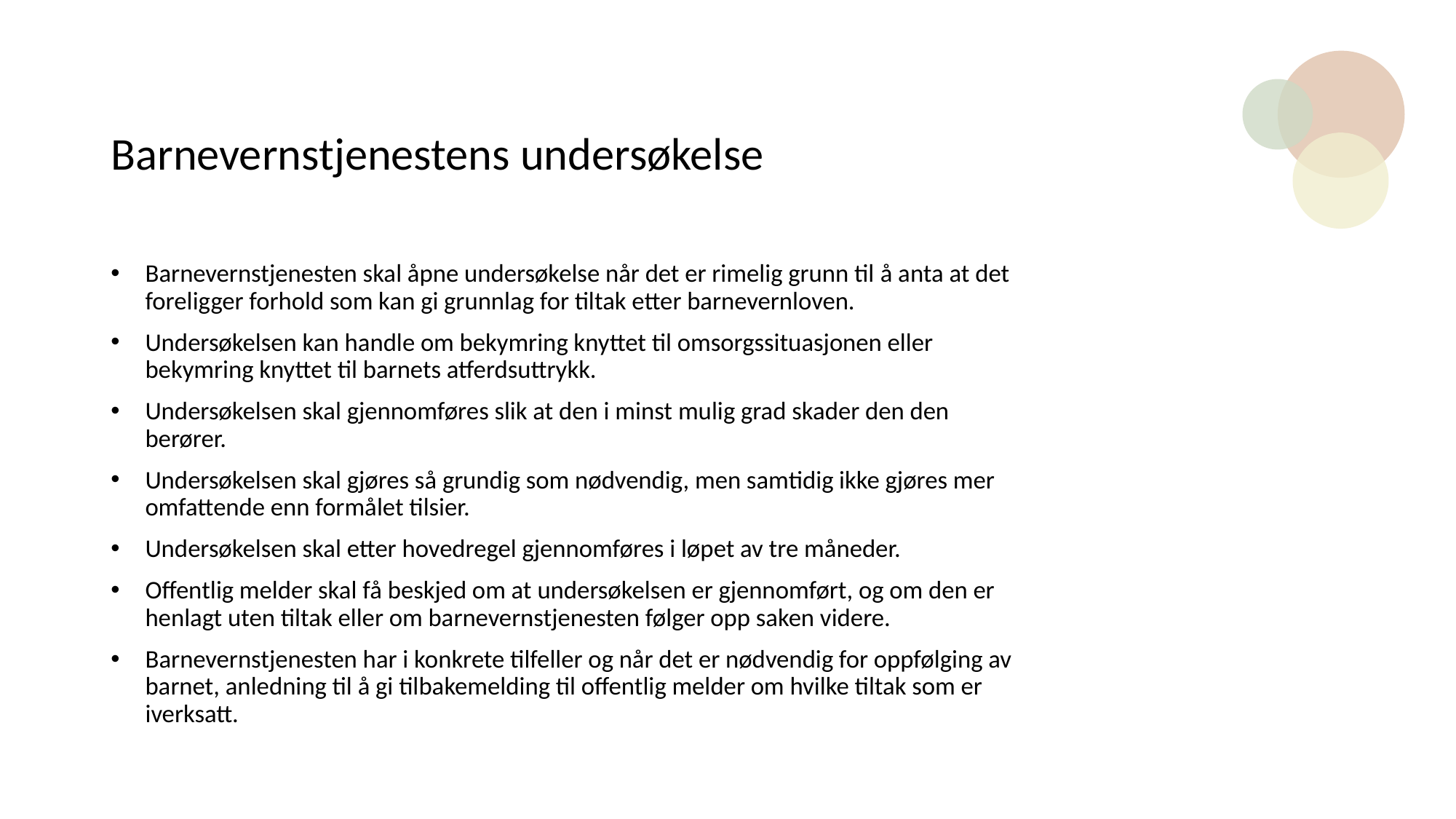

# Barnevernstjenestens undersøkelse
Barnevernstjenesten skal åpne undersøkelse når det er rimelig grunn til å anta at det foreligger forhold som kan gi grunnlag for tiltak etter barnevernloven.
Undersøkelsen kan handle om bekymring knyttet til omsorgssituasjonen eller bekymring knyttet til barnets atferdsuttrykk.
Undersøkelsen skal gjennomføres slik at den i minst mulig grad skader den den berører.
Undersøkelsen skal gjøres så grundig som nødvendig, men samtidig ikke gjøres mer omfattende enn formålet tilsier.
Undersøkelsen skal etter hovedregel gjennomføres i løpet av tre måneder.
Offentlig melder skal få beskjed om at undersøkelsen er gjennomført, og om den er henlagt uten tiltak eller om barnevernstjenesten følger opp saken videre.
Barnevernstjenesten har i konkrete tilfeller og når det er nødvendig for oppfølging av barnet, anledning til å gi tilbakemelding til offentlig melder om hvilke tiltak som er iverksatt.